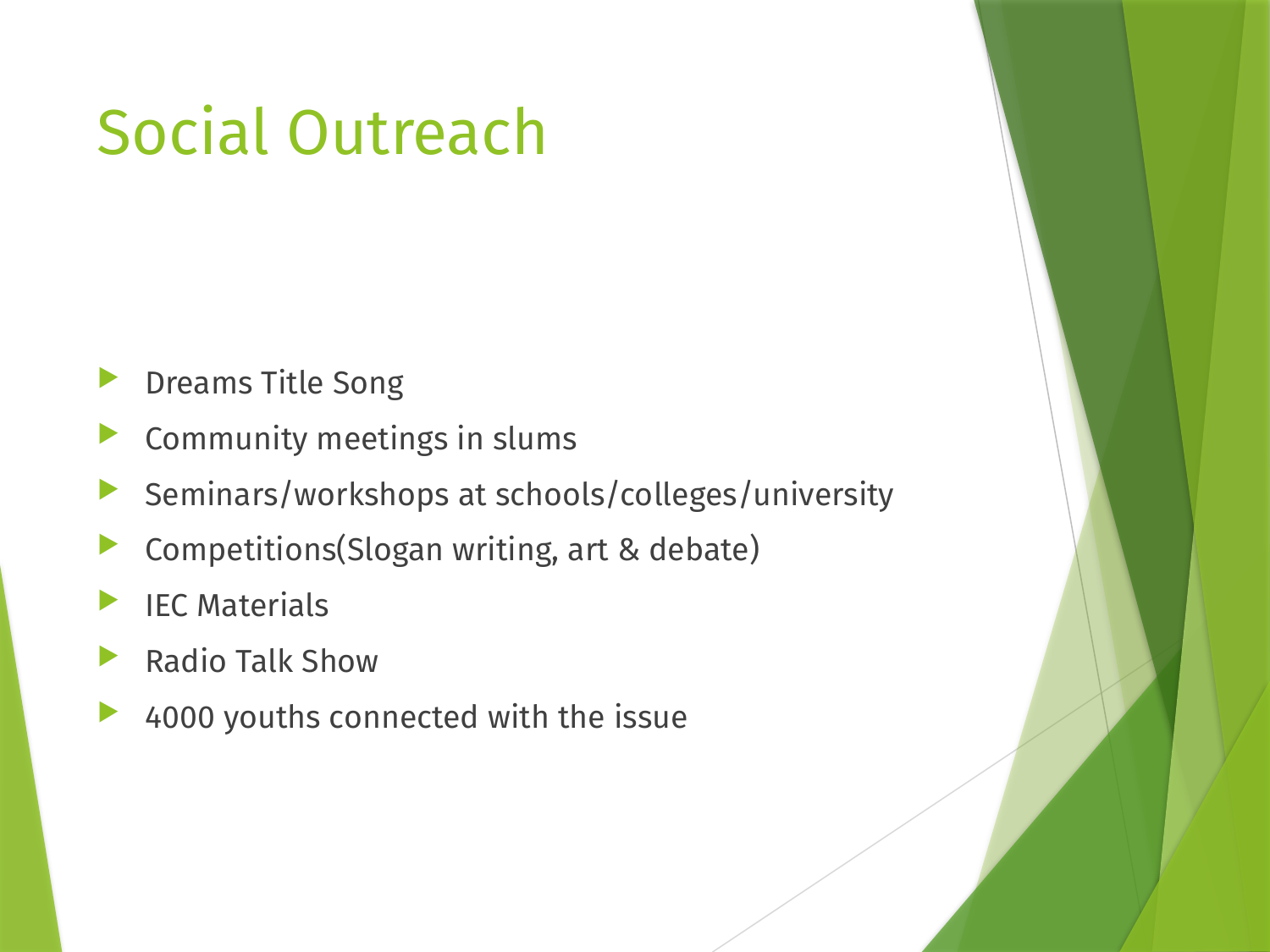

# Social Outreach

Dreams Title Song
Community meetings in slums
Seminars/workshops at schools/colleges/university
Competitions(Slogan writing, art & debate)
IEC Materials
Radio Talk Show
4000 youths connected with the issue